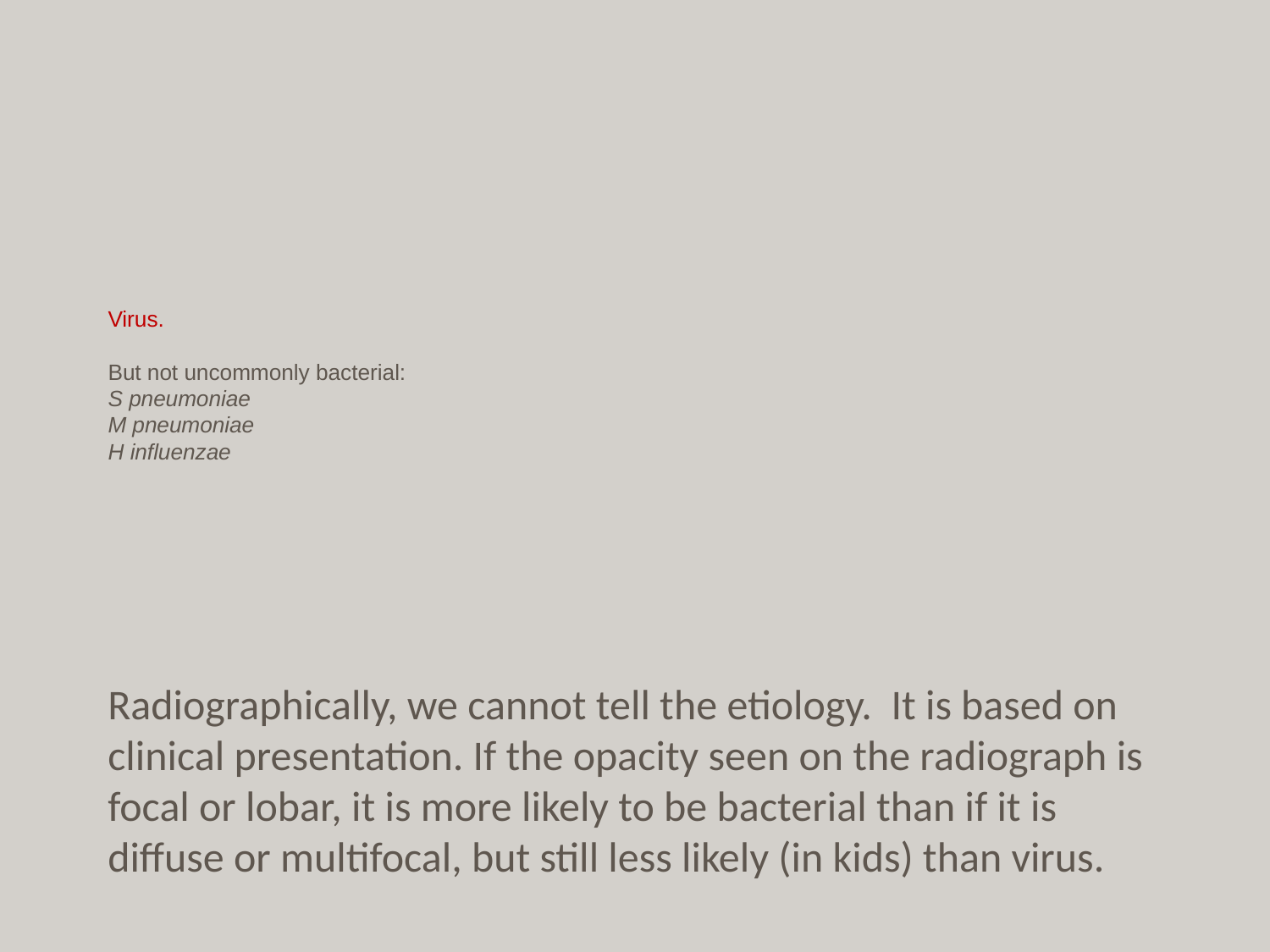

# Virus. But not uncommonly bacterial: S pneumoniae M pneumoniae H influenzae
Radiographically, we cannot tell the etiology.  It is based on clinical presentation. If the opacity seen on the radiograph is focal or lobar, it is more likely to be bacterial than if it is diffuse or multifocal, but still less likely (in kids) than virus.